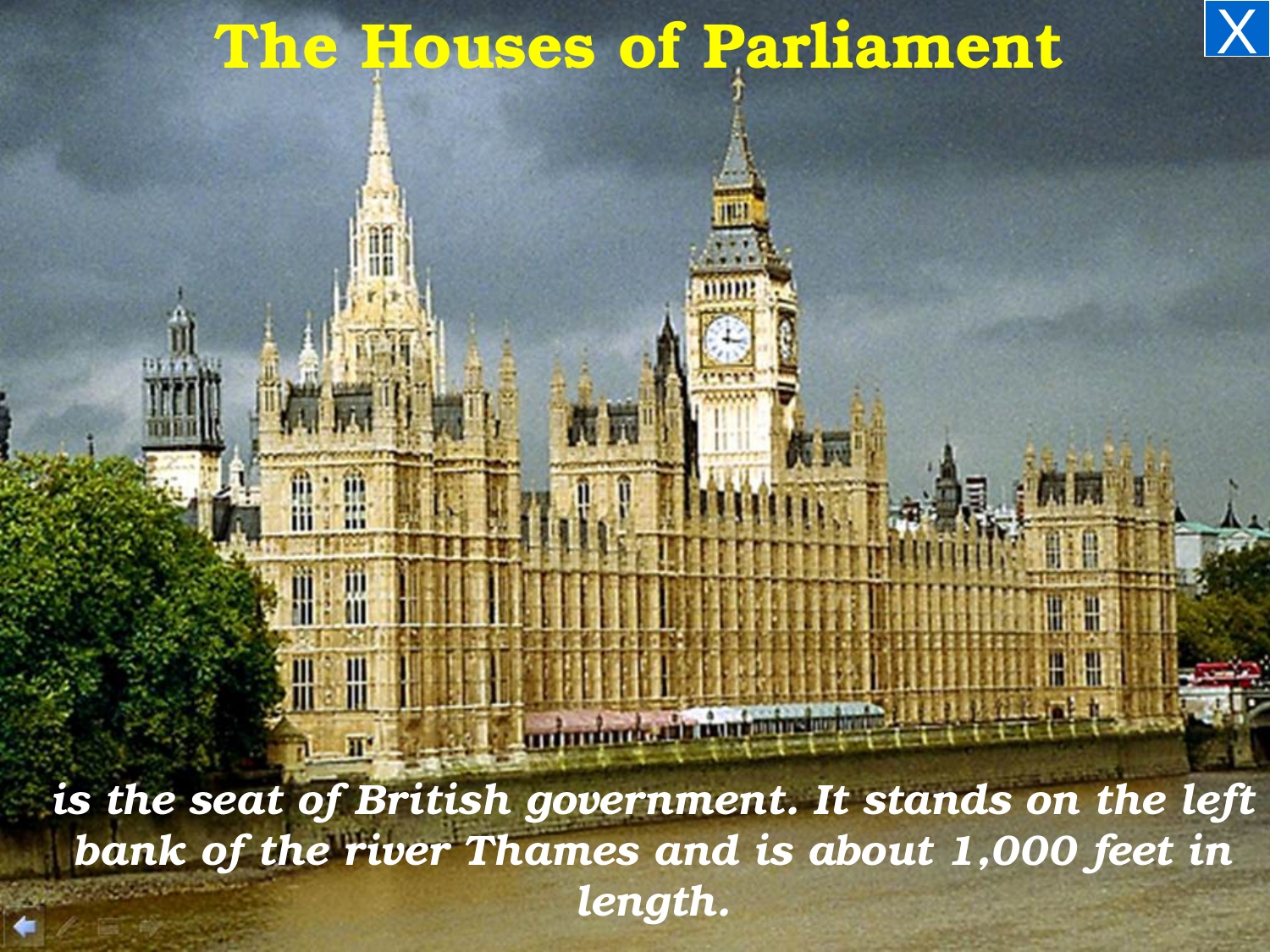

X
The Houses of Parliament
is the seat of British government. It stands on the left bank of the river Thames and is about 1,000 feet in length.